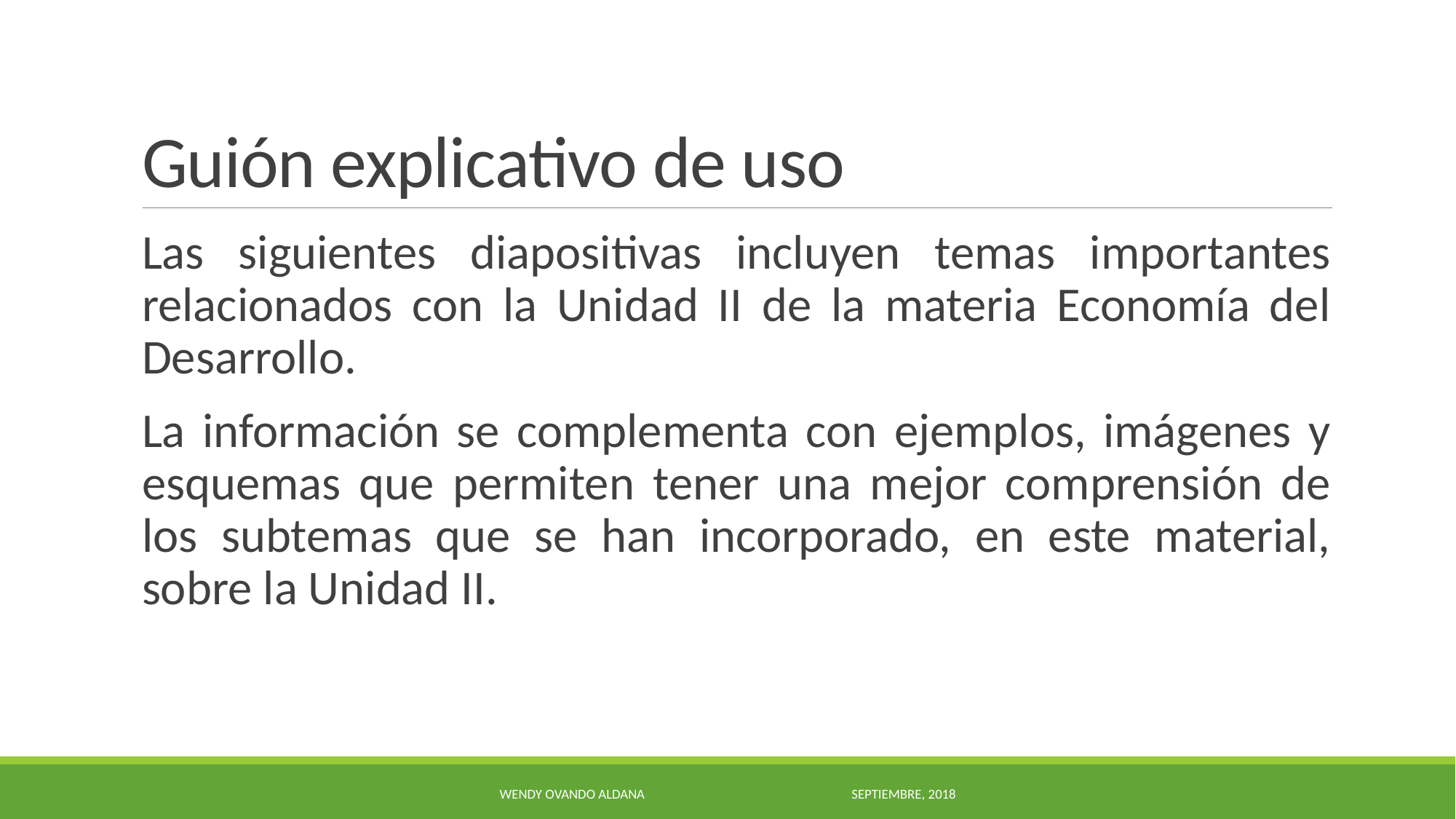

# Guión explicativo de uso
Las siguientes diapositivas incluyen temas importantes relacionados con la Unidad II de la materia Economía del Desarrollo.
La información se complementa con ejemplos, imágenes y esquemas que permiten tener una mejor comprensión de los subtemas que se han incorporado, en este material, sobre la Unidad II.
Wendy Ovando Aldana                                                                   septiembre, 2018